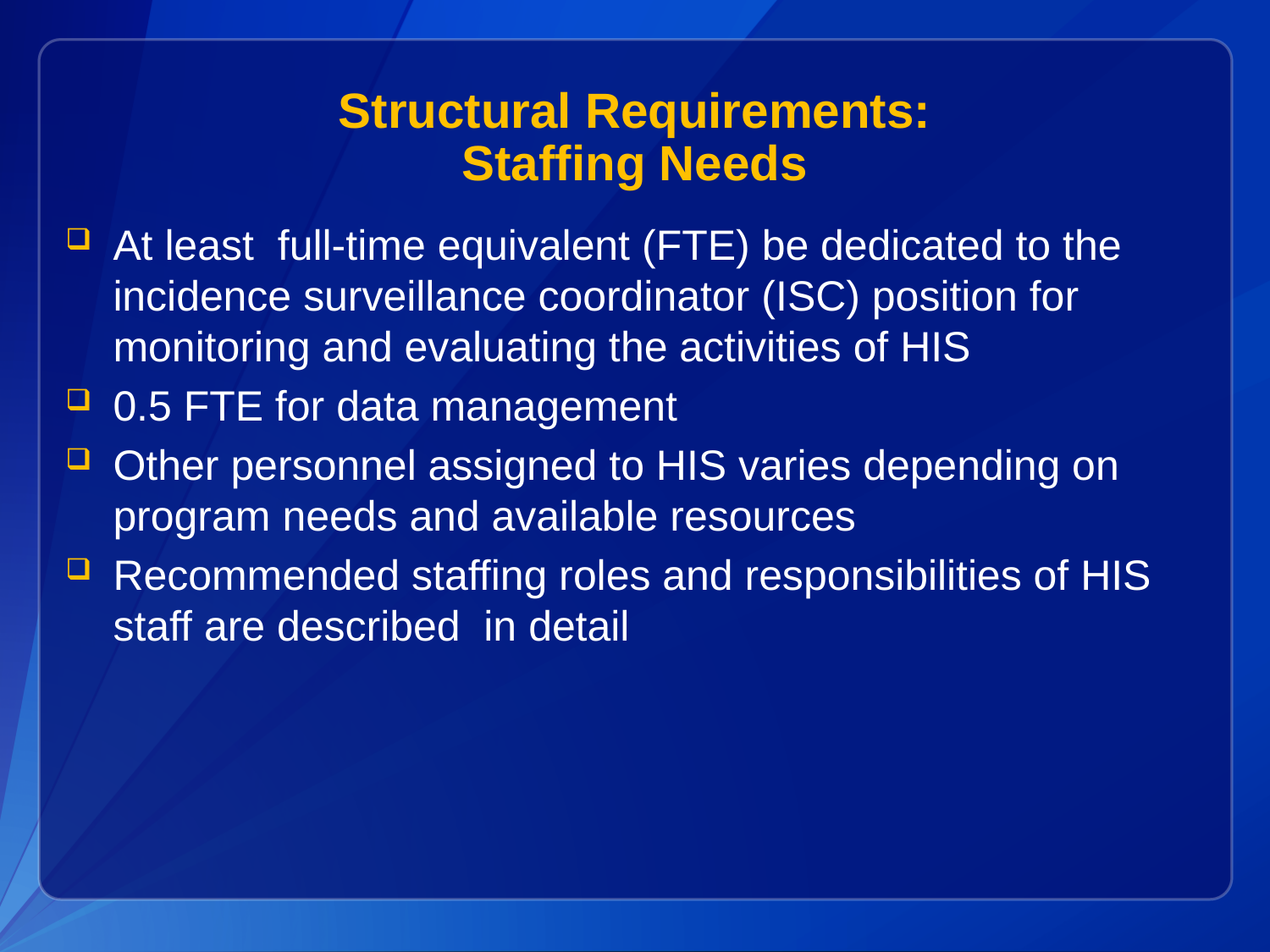

# Structural Requirements: Staffing Needs
At least  full-time equivalent (FTE) be dedicated to the incidence surveillance coordinator (ISC) position for monitoring and evaluating the activities of HIS
0.5 FTE for data management
Other personnel assigned to HIS varies depending on program needs and available resources
Recommended staffing roles and responsibilities of HIS staff are described  in detail